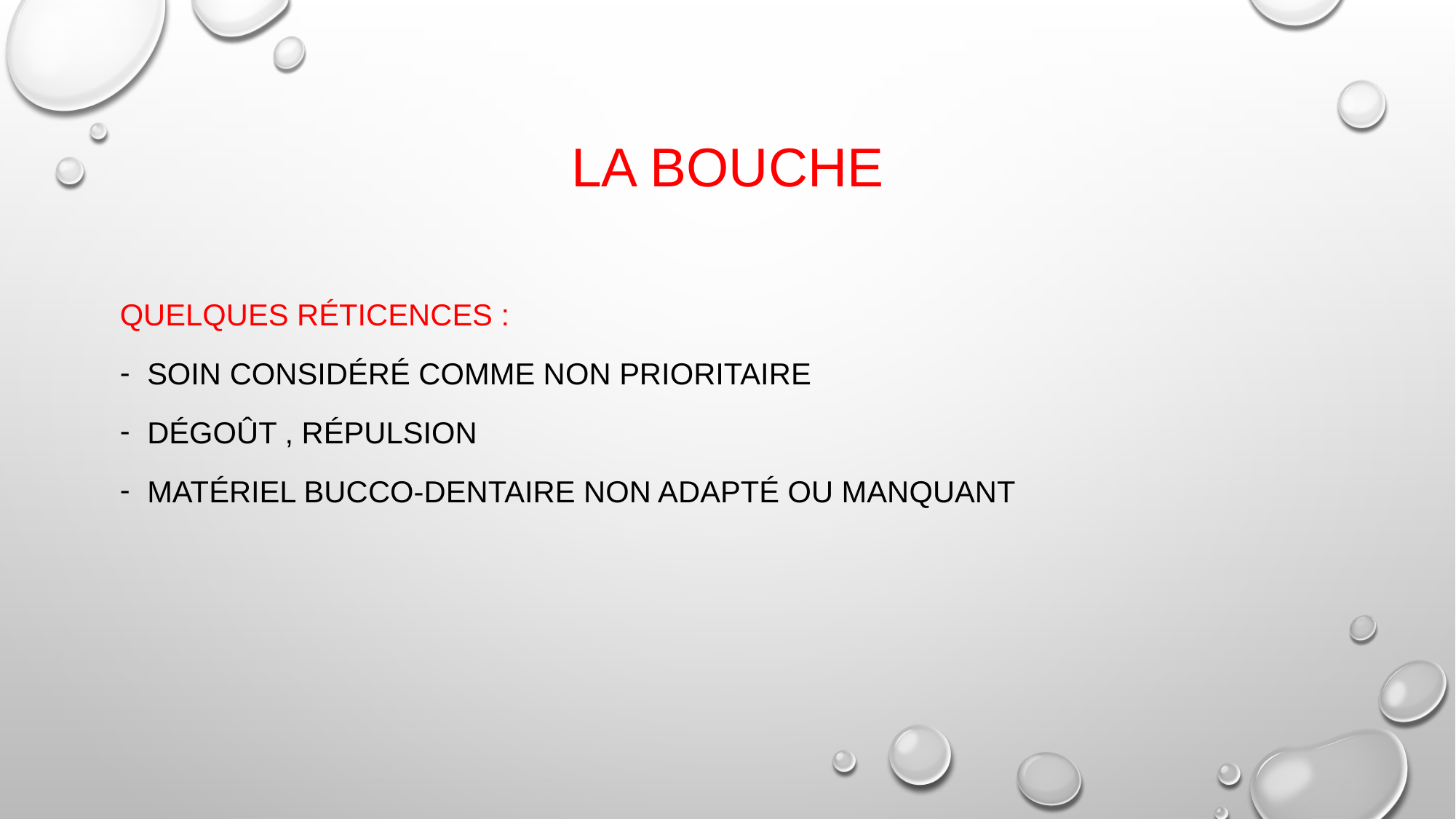

# La bouche
Quelques réticences :
Soin considéré comme non prioritaire
Dégoût , Répulsion
Matériel bucco-dentaire non adapté ou manquant